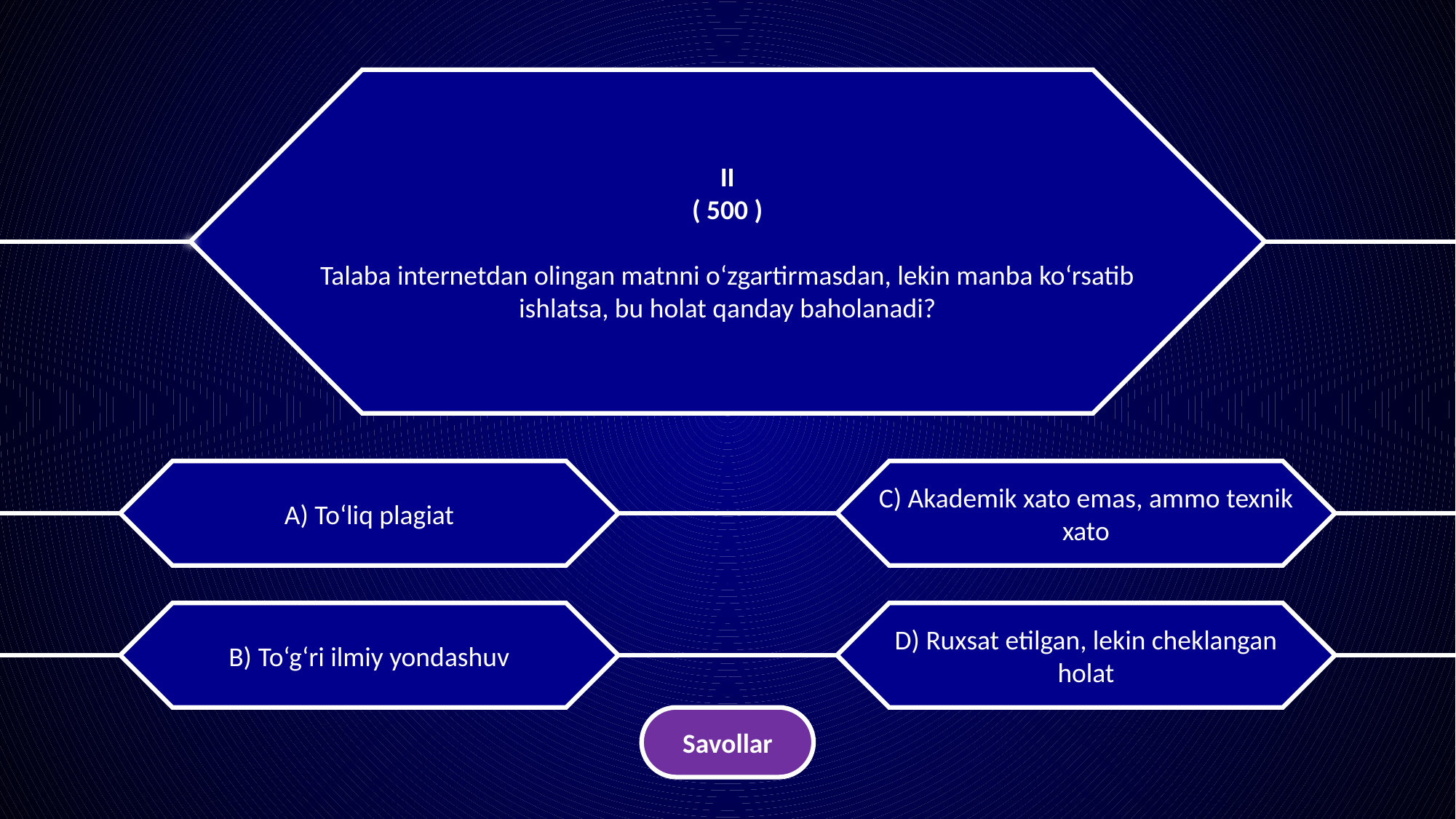

II
( 500 )
Talaba internetdan olingan matnni o‘zgartirmasdan, lekin manba ko‘rsatib ishlatsa, bu holat qanday baholanadi?

A) To‘liq plagiat
C) Akademik xato emas, ammo texnik xato
B) To‘g‘ri ilmiy yondashuv
D) Ruxsat etilgan, lekin cheklangan holat
Savollar